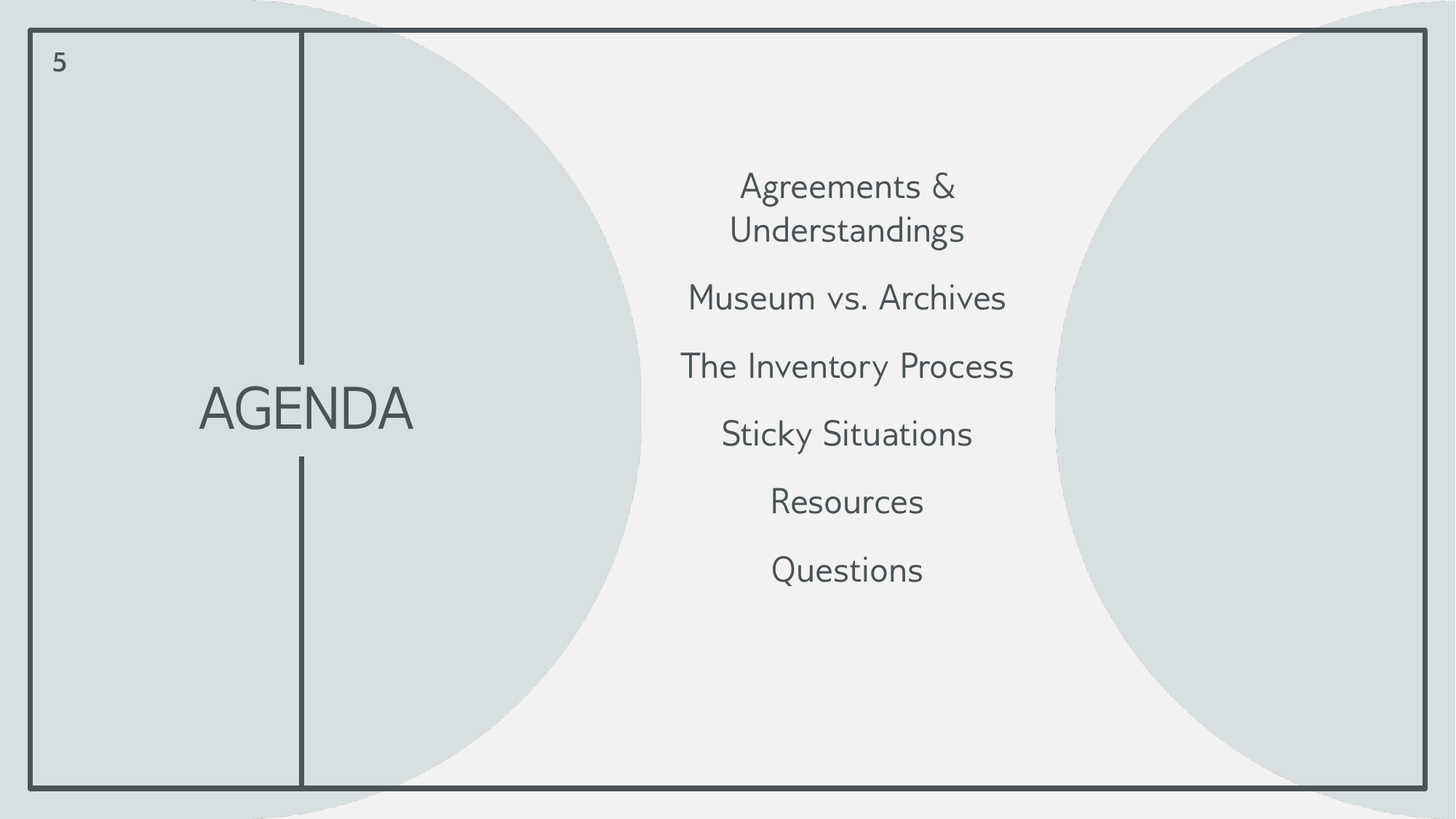

5
Agreements & Understandings
Museum vs. Archives
The Inventory Process
Sticky Situations
Resources
Questions

# AGENDA